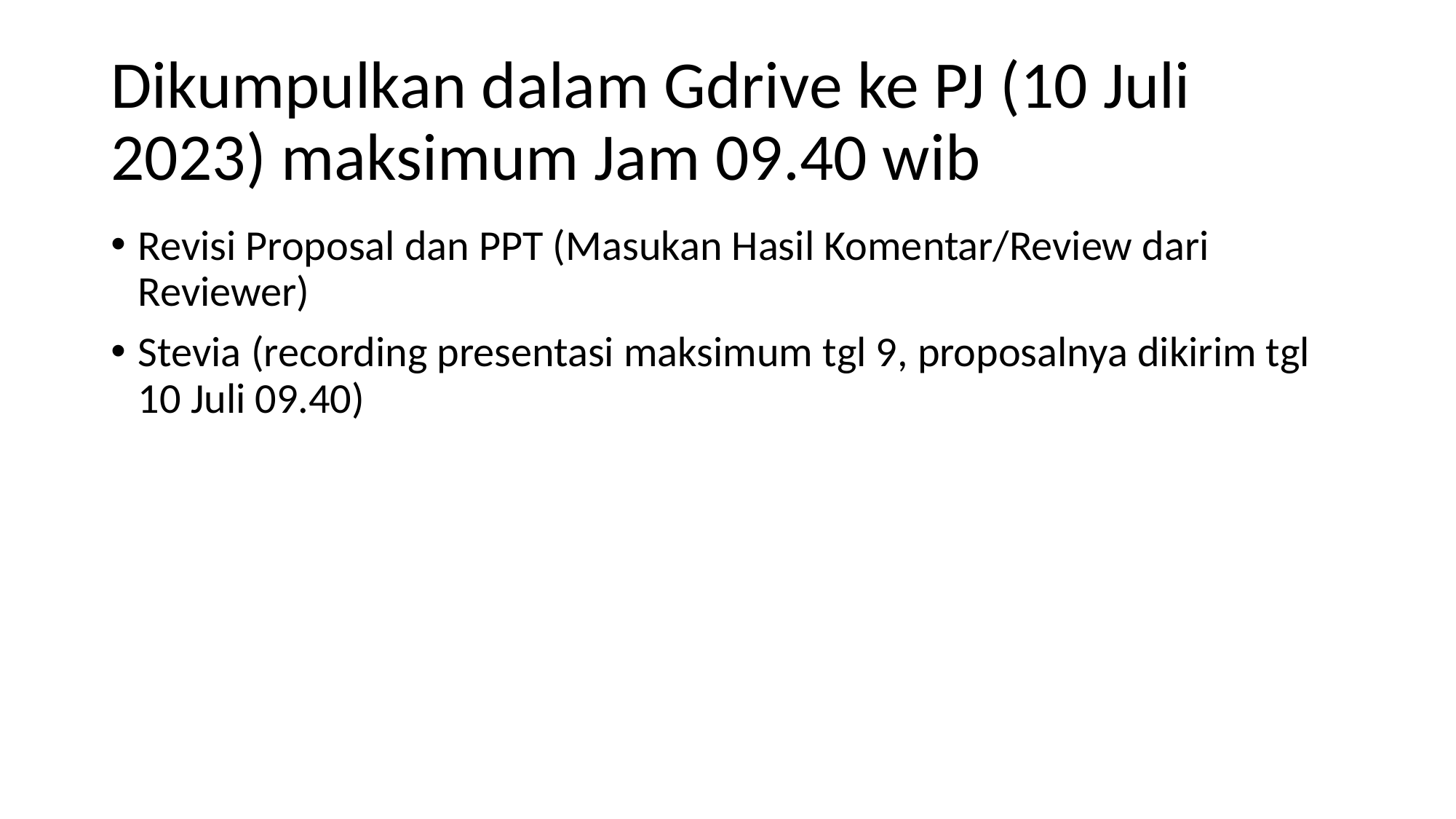

# Dikumpulkan dalam Gdrive ke PJ (10 Juli 2023) maksimum Jam 09.40 wib
Revisi Proposal dan PPT (Masukan Hasil Komentar/Review dari Reviewer)
Stevia (recording presentasi maksimum tgl 9, proposalnya dikirim tgl 10 Juli 09.40)